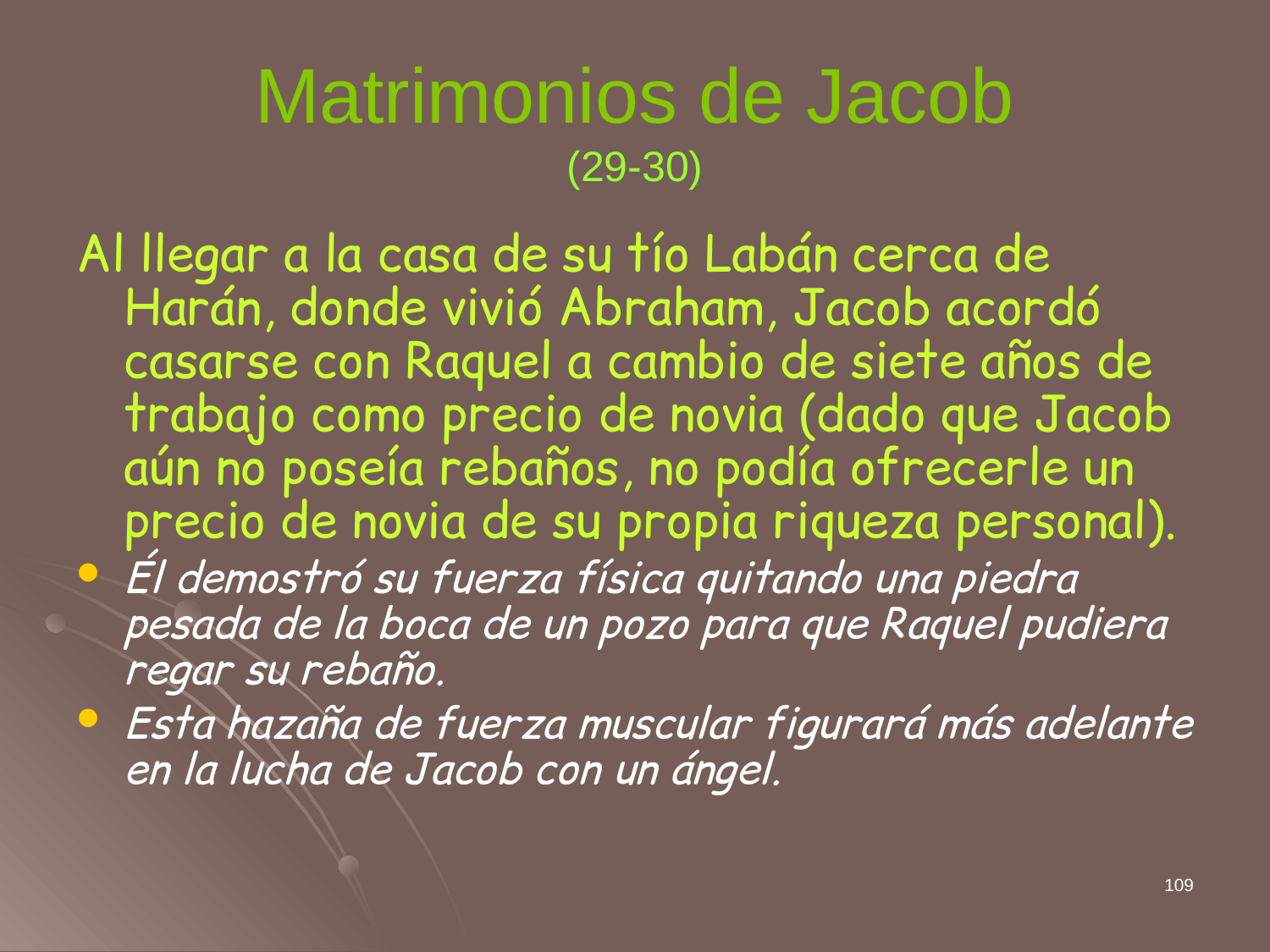

# Matrimonios de Jacob (29-30)
Al llegar a la casa de su tío Labán cerca de Harán, donde vivió Abraham, Jacob acordó casarse con Raquel a cambio de siete años de trabajo como precio de novia (dado que Jacob aún no poseía rebaños, no podía ofrecerle un precio de novia de su propia riqueza personal).
Él demostró su fuerza física quitando una piedra pesada de la boca de un pozo para que Raquel pudiera regar su rebaño.
Esta hazaña de fuerza muscular figurará más adelante en la lucha de Jacob con un ángel.
109